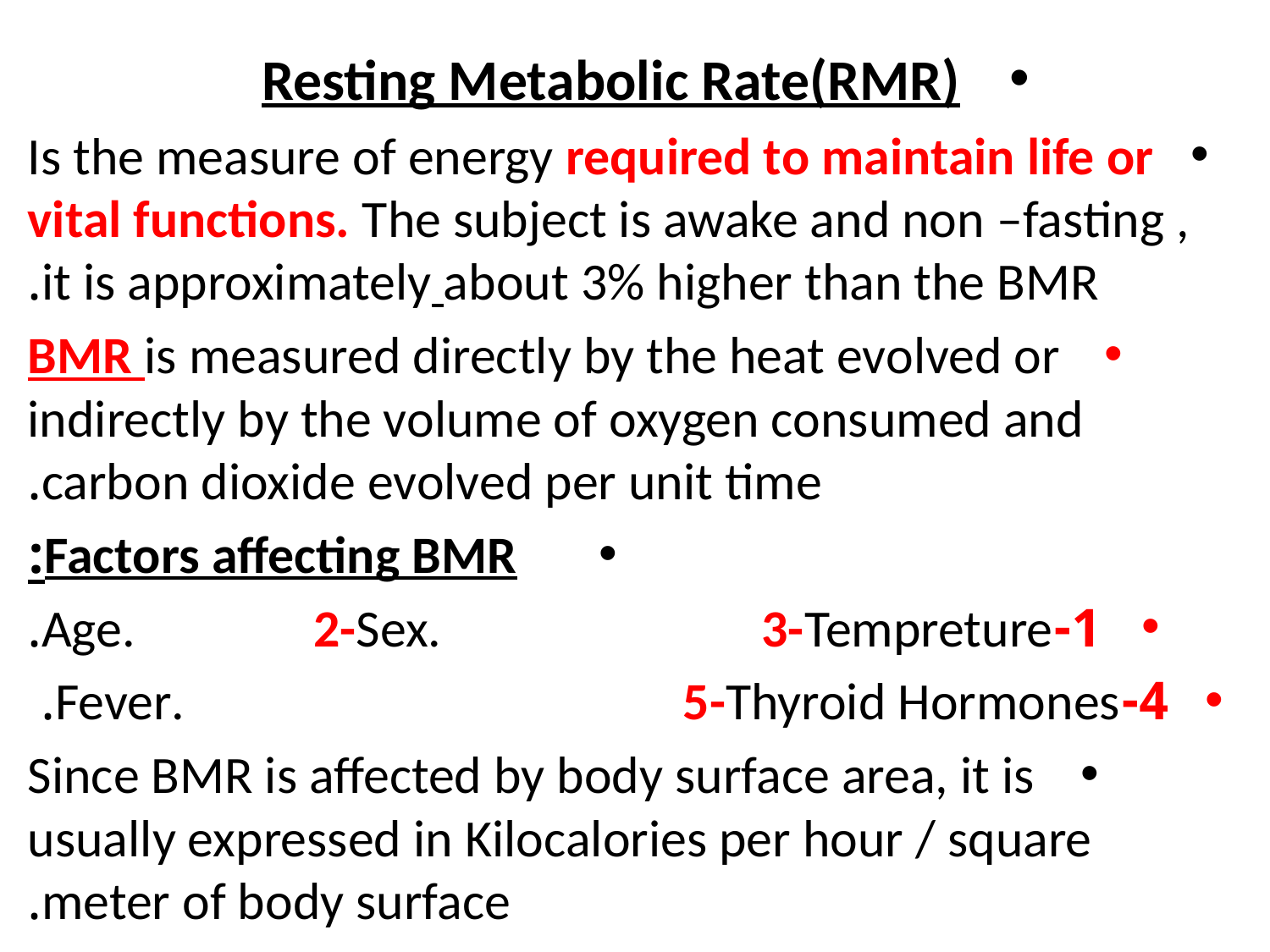

Resting Metabolic Rate(RMR)
Is the measure of energy required to maintain life or vital functions. The subject is awake and non –fasting , it is approximately about 3% higher than the BMR.
BMR is measured directly by the heat evolved or indirectly by the volume of oxygen consumed and carbon dioxide evolved per unit time.
Factors affecting BMR:
1-Age.               2-Sex.                           3-Tempreture.
4-Fever.                                          5-Thyroid Hormones.
Since BMR is affected by body surface area, it is usually expressed in Kilocalories per hour / square meter of body surface.

#